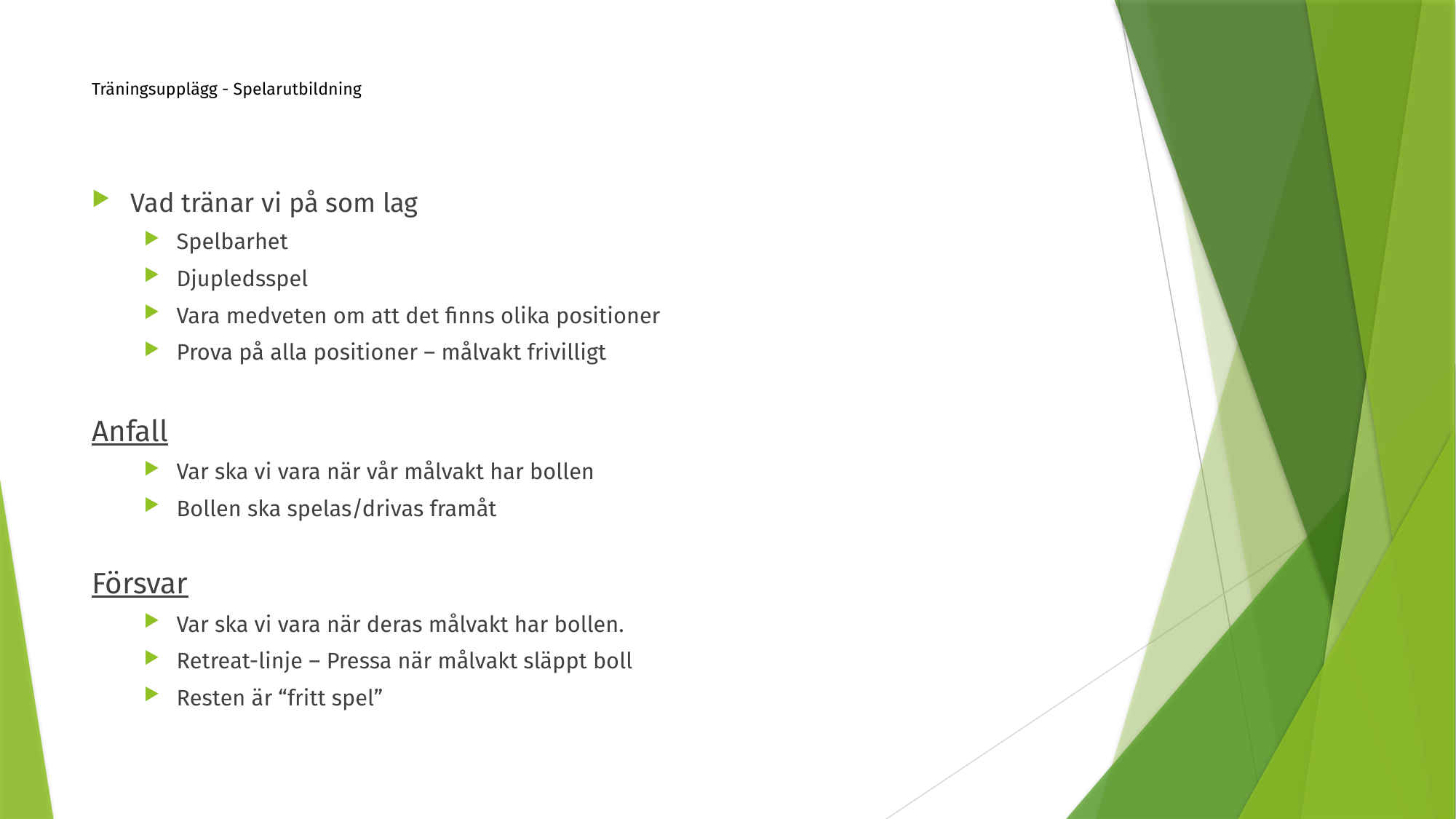

# Träningsupplägg - Spelarutbildning
Vad tränar vi på som lag
Spelbarhet
Djupledsspel
Vara medveten om att det finns olika positioner
Prova på alla positioner – målvakt frivilligt

Anfall
Var ska vi vara när vår målvakt har bollen
Bollen ska spelas/drivas framåt

Försvar
Var ska vi vara när deras målvakt har bollen.
Retreat-linje – Pressa när målvakt släppt boll
Resten är “fritt spel”